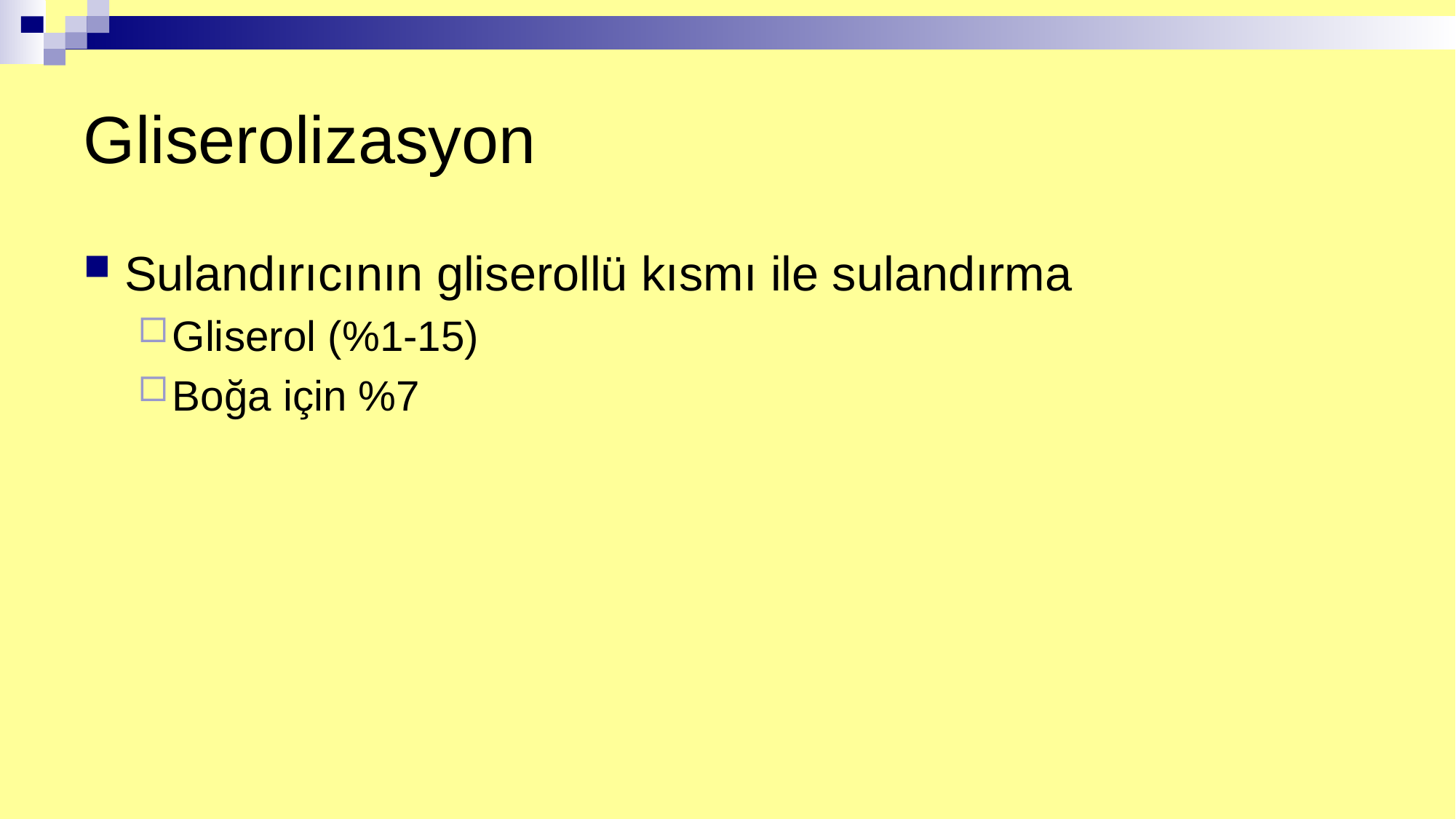

# Gliserolizasyon
Sulandırıcının gliserollü kısmı ile sulandırma
Gliserol (%1-15)
Boğa için %7